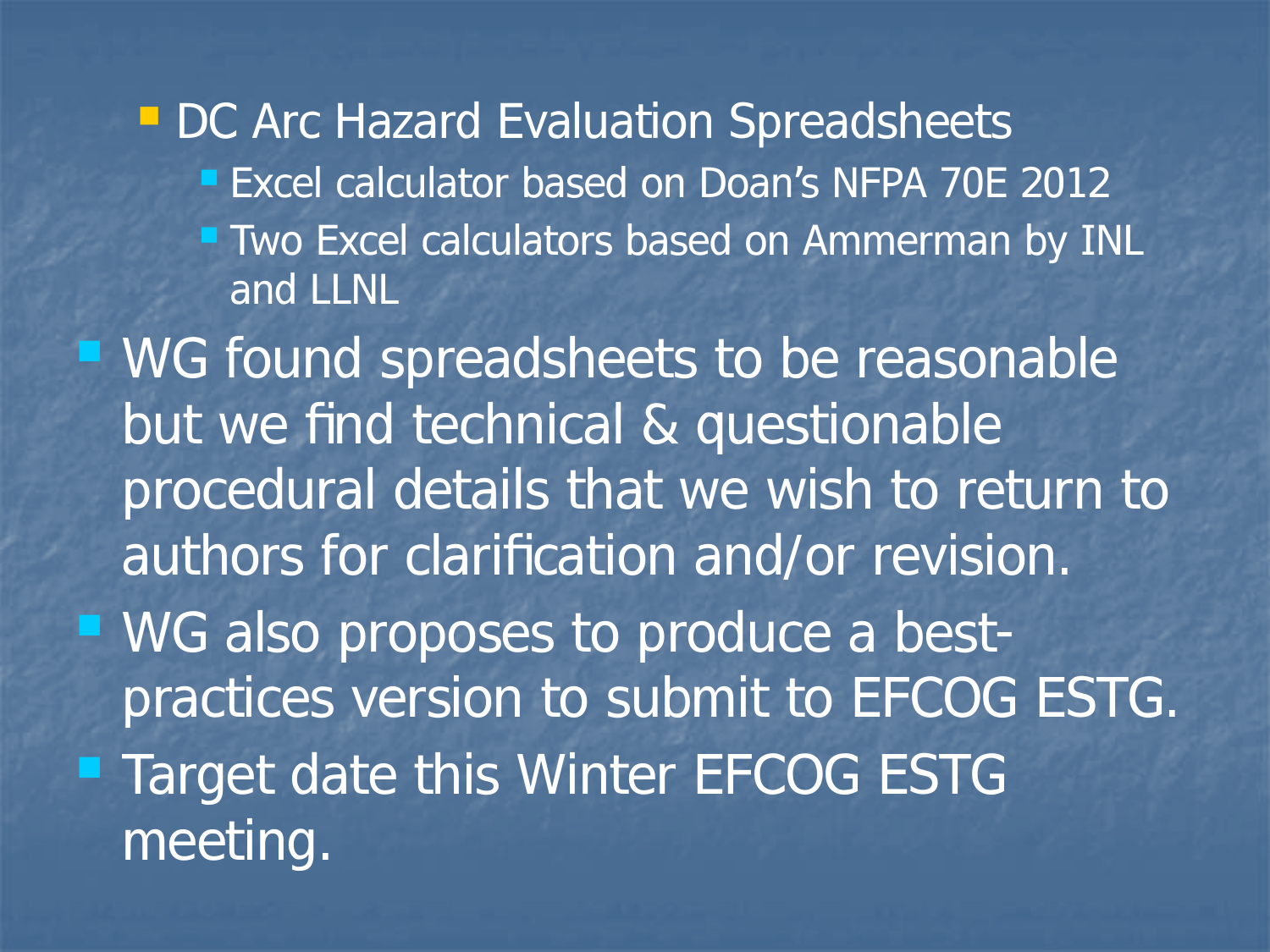

DC Arc Hazard Evaluation Spreadsheets
Excel calculator based on Doan’s NFPA 70E 2012
Two Excel calculators based on Ammerman by INL and LLNL
WG found spreadsheets to be reasonable but we find technical & questionable procedural details that we wish to return to authors for clarification and/or revision.
WG also proposes to produce a best-practices version to submit to EFCOG ESTG.
Target date this Winter EFCOG ESTG meeting.